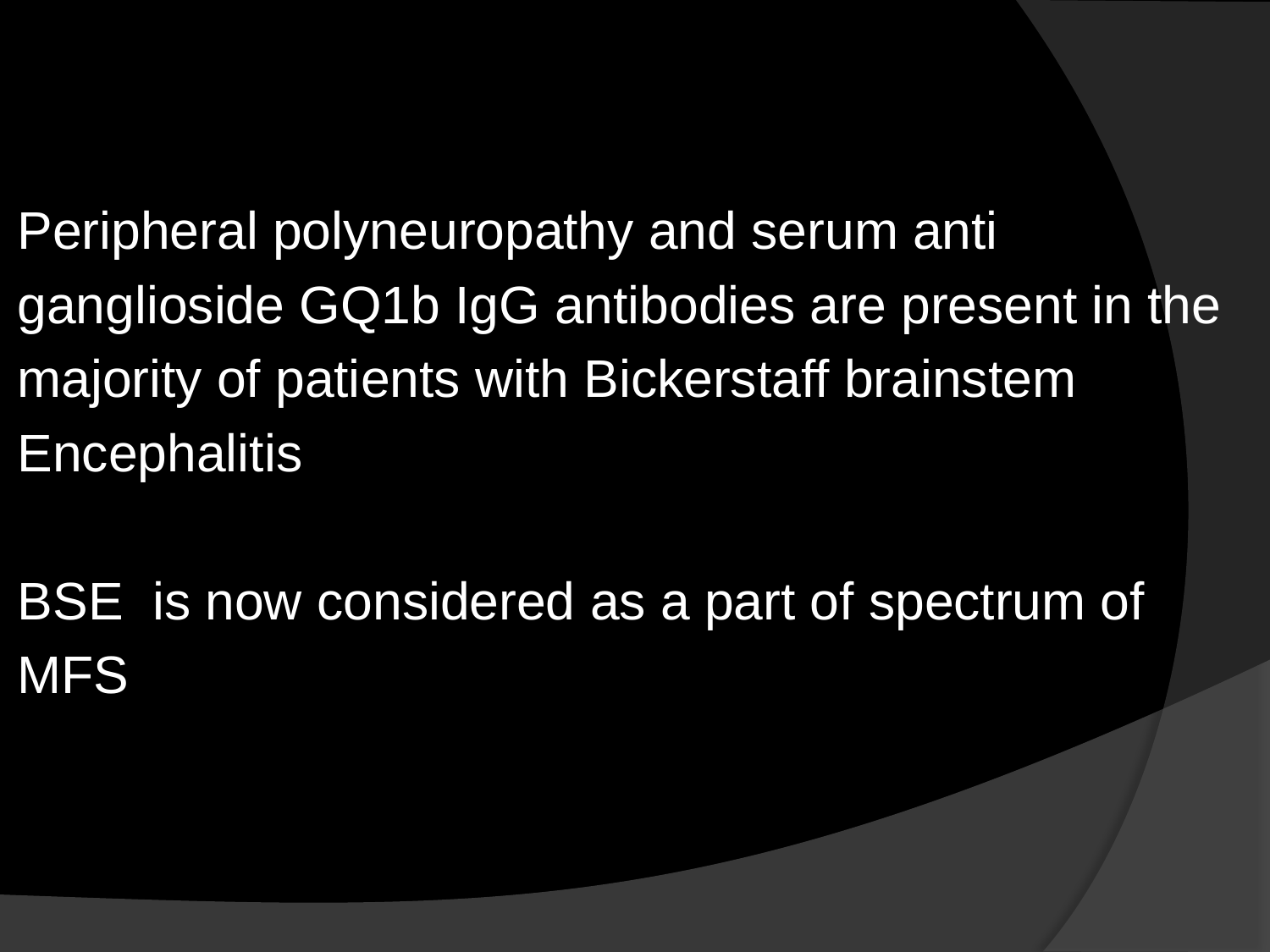

Peripheral polyneuropathy and serum anti
ganglioside GQ1b IgG antibodies are present in the
majority of patients with Bickerstaff brainstem
Encephalitis

BSE  is now considered as a part of spectrum of
MFS